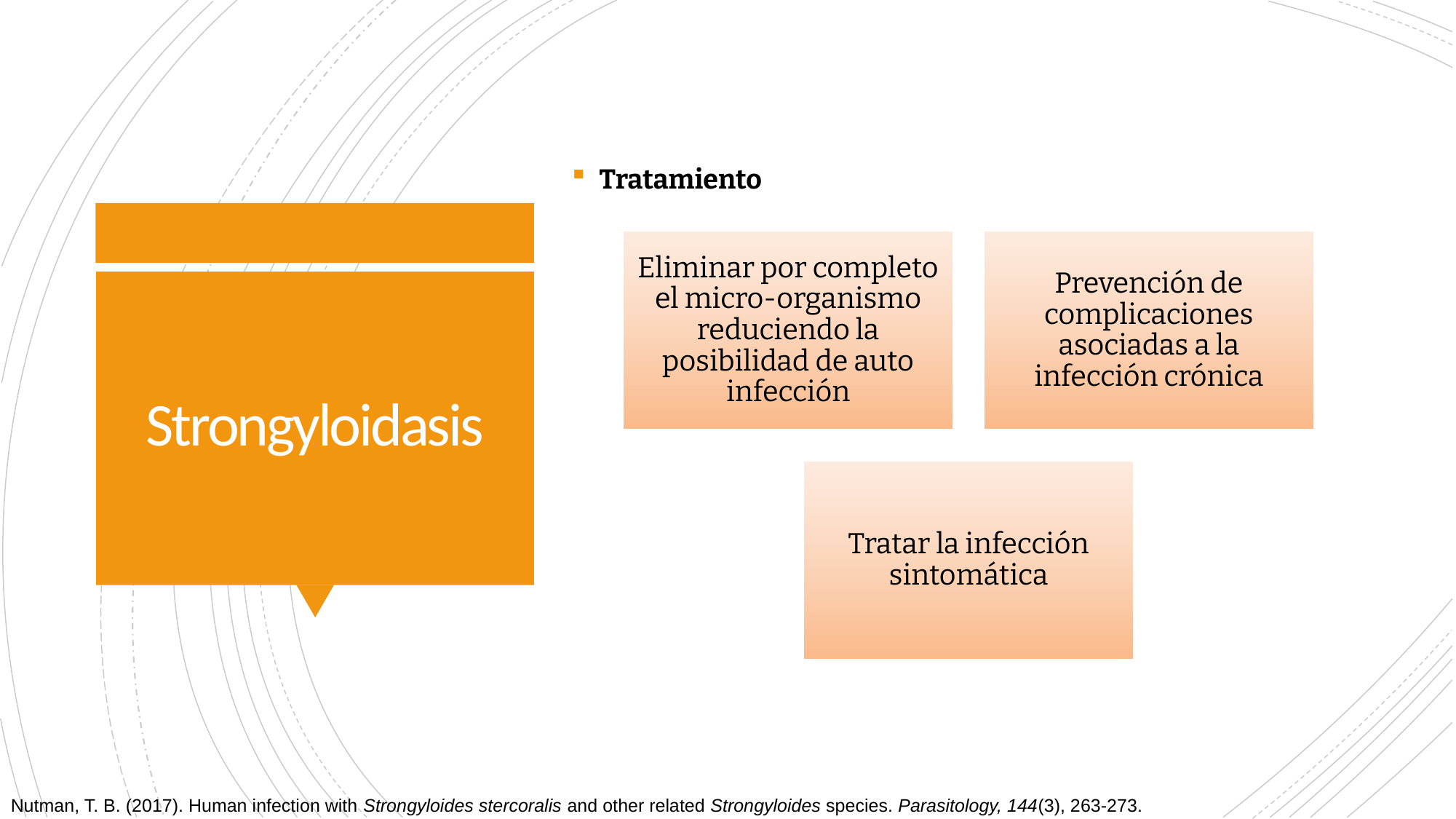

Tratamiento
Eliminar por completo el micro-organismo reduciendo la posibilidad de auto infección
Prevención de complicaciones asociadas a la infección crónica
Tratar la infección sintomática
# Strongyloidasis
Nutman, T. B. (2017). Human infection with Strongyloides stercoralis and other related Strongyloides species. Parasitology, 144(3), 263-273.